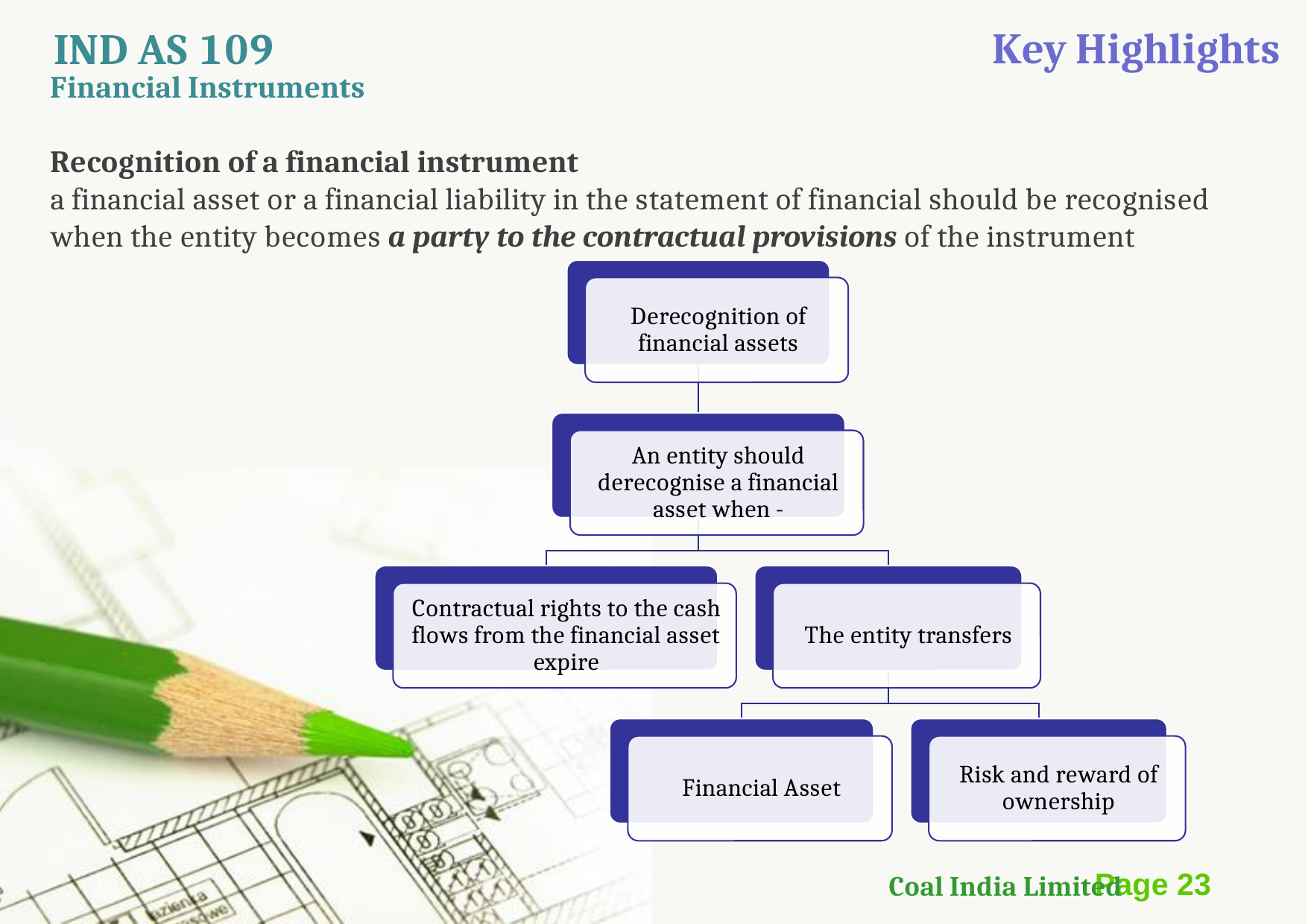

Key Highlights
IND AS 109
Financial Instruments
Recognition of a financial instrument
a financial asset or a financial liability in the statement of financial should be recognised when the entity becomes a party to the contractual provisions of the instrument
Derecognition of financial assets
An entity should derecognise a financial asset when -
Contractual rights to the cash flows from the financial asset expire
The entity transfers
Financial Asset
Risk and reward of ownership